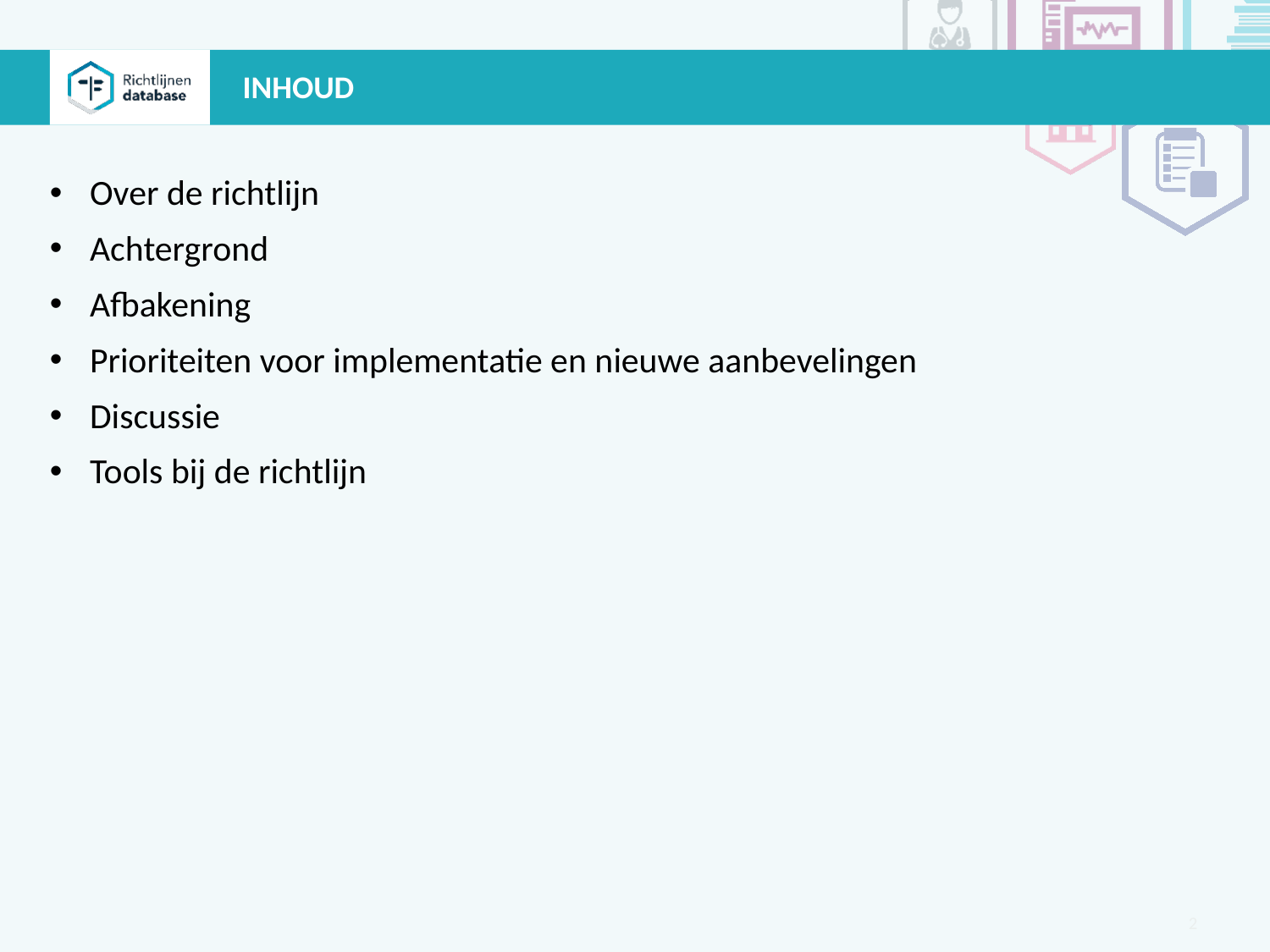

Over de richtlijn
Achtergrond
Afbakening
Prioriteiten voor implementatie en nieuwe aanbevelingen
Discussie
Tools bij de richtlijn

2